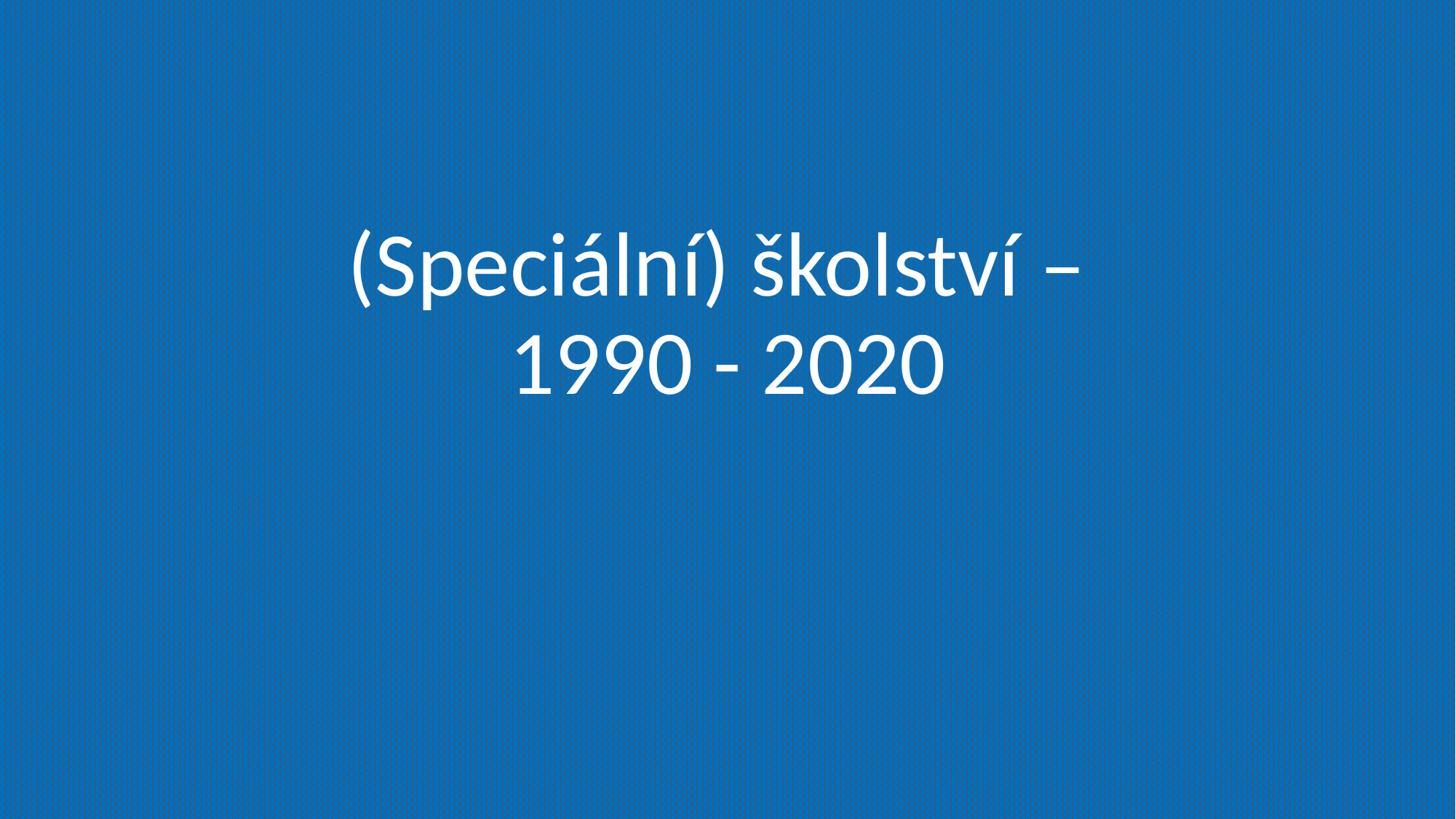

# (Speciální) školství – 1990 - 2020